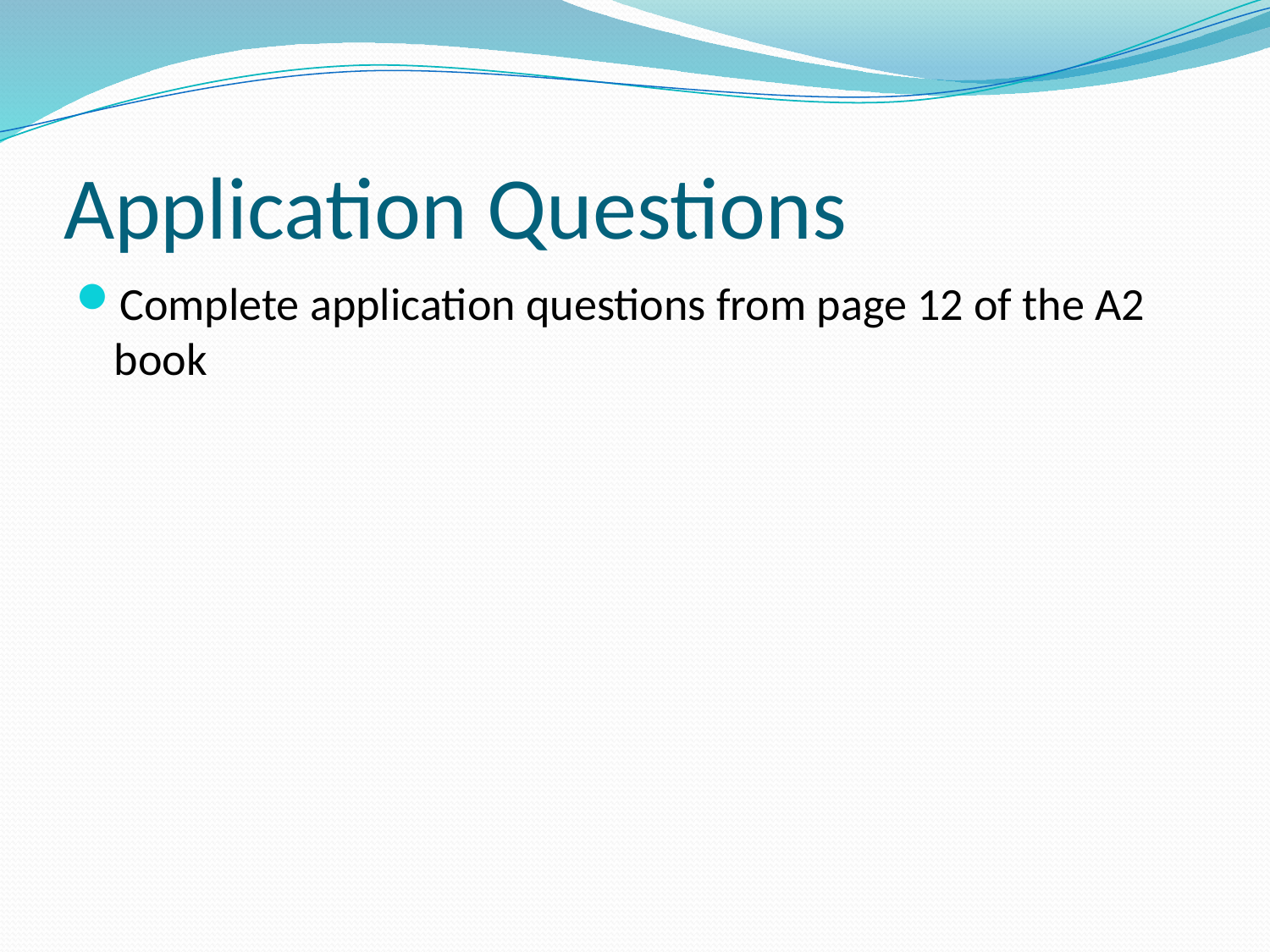

# Application Questions
Complete application questions from page 12 of the A2 book